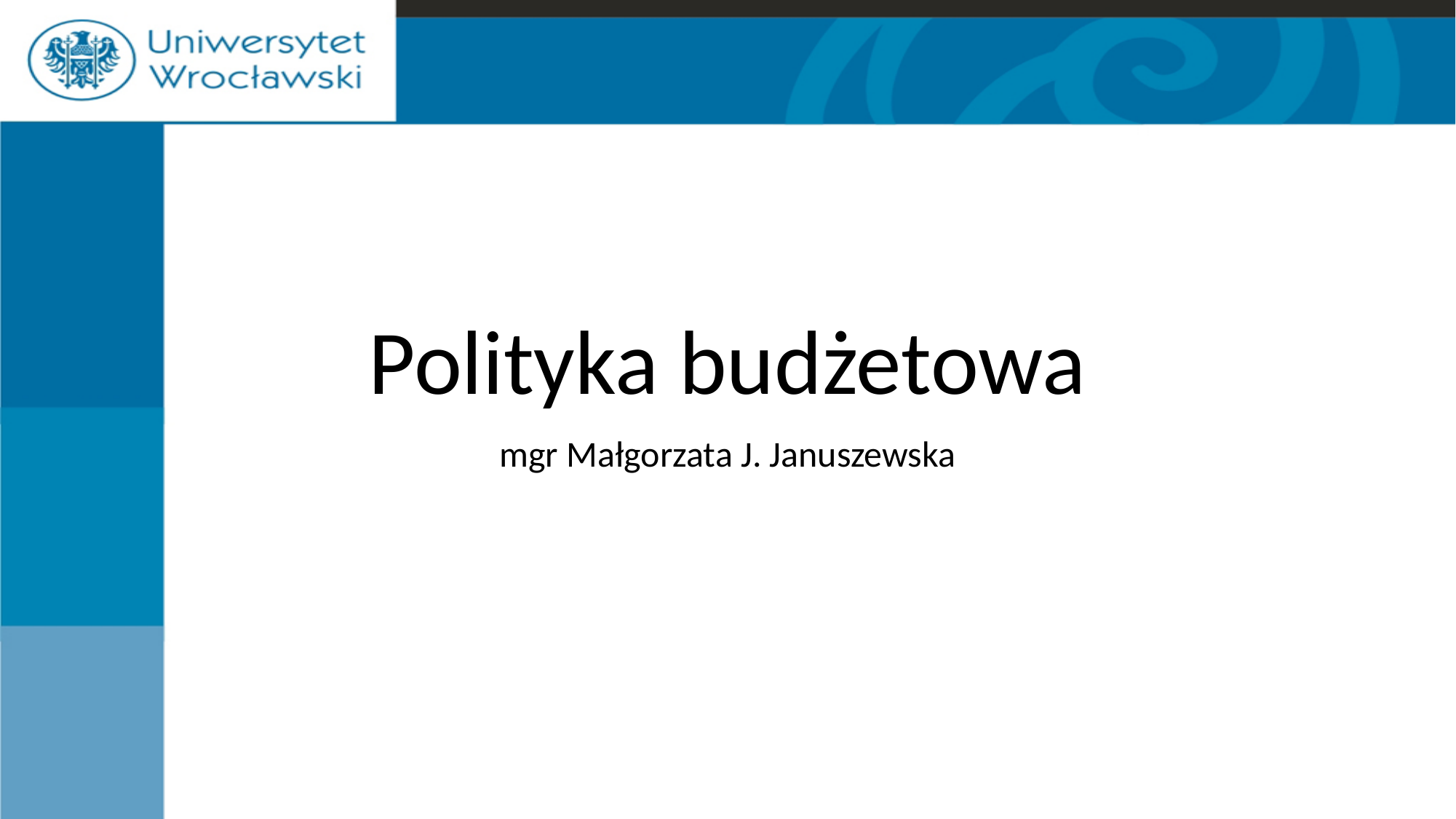

# Polityka budżetowa
mgr Małgorzata J. Januszewska